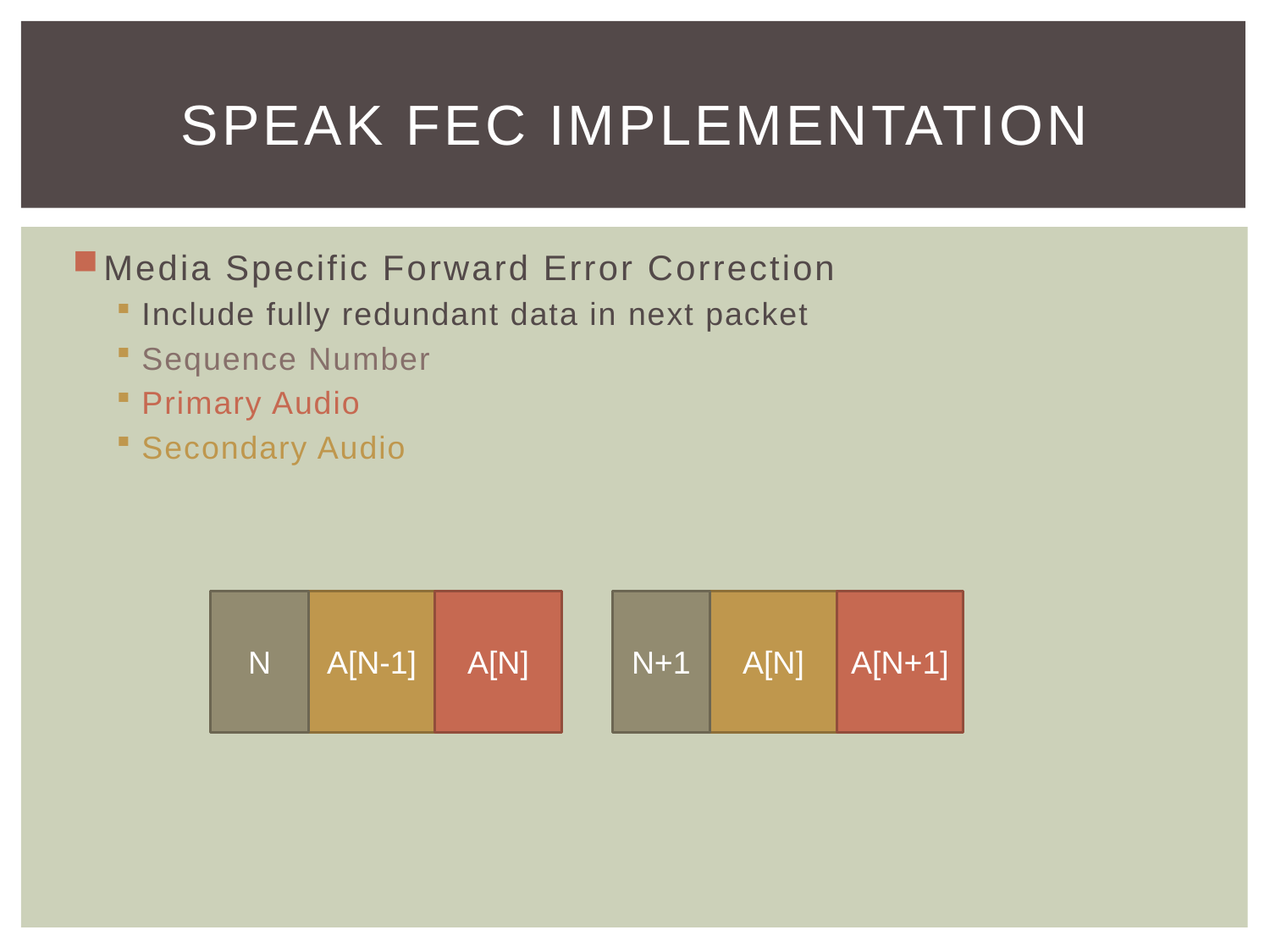

# Speak FEC implementation
Media Specific Forward Error Correction
Include fully redundant data in next packet
Sequence Number
Primary Audio
Secondary Audio
N
A[N-1]
A[N]
N+1
A[N]
A[N+1]